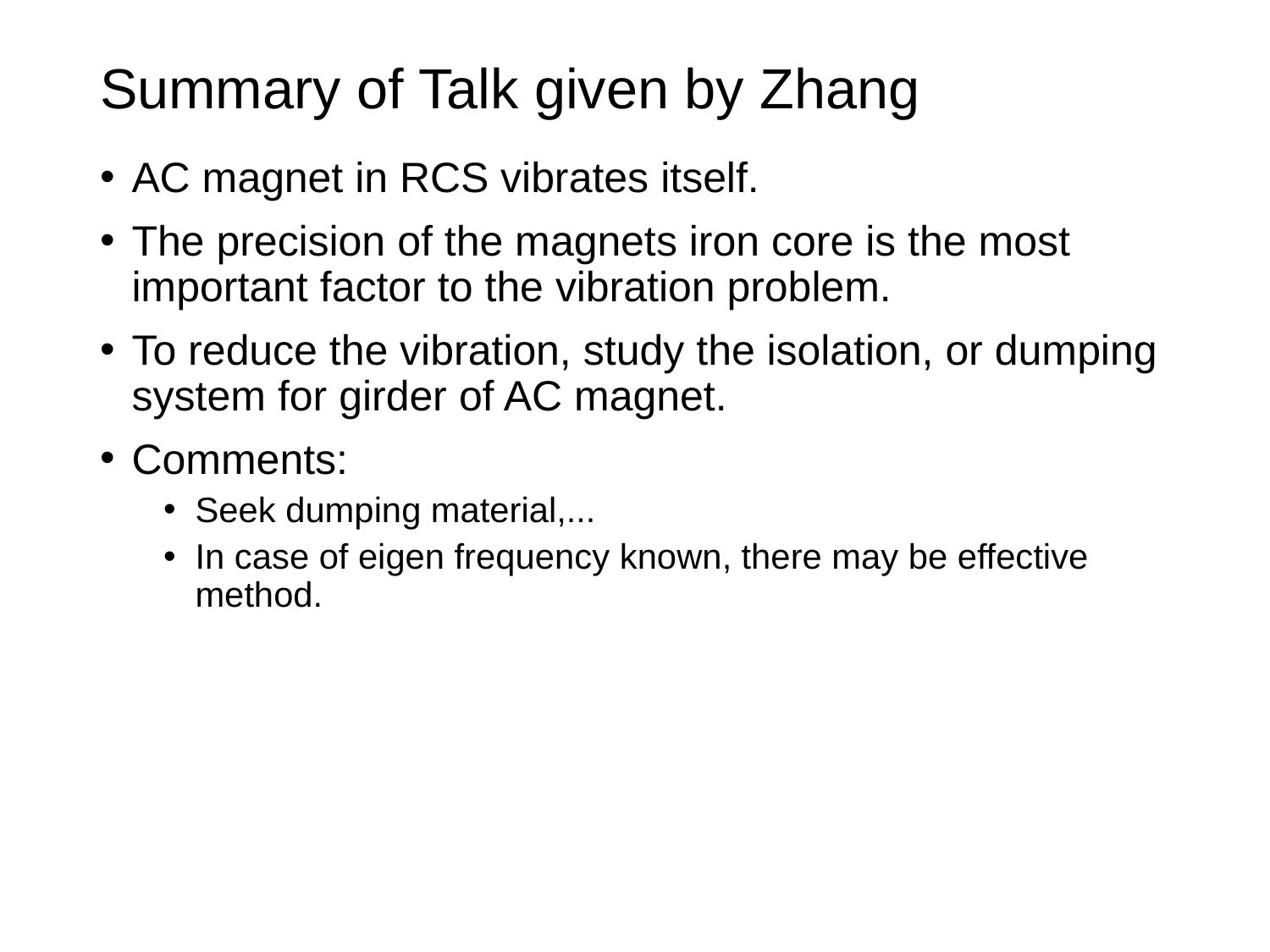

# Summary of Talk given by Zhang
AC magnet in RCS vibrates itself.
The precision of the magnets iron core is the most important factor to the vibration problem.
To reduce the vibration, study the isolation, or dumping system for girder of AC magnet.
Comments:
Seek dumping material,...
In case of eigen frequency known, there may be effective method.